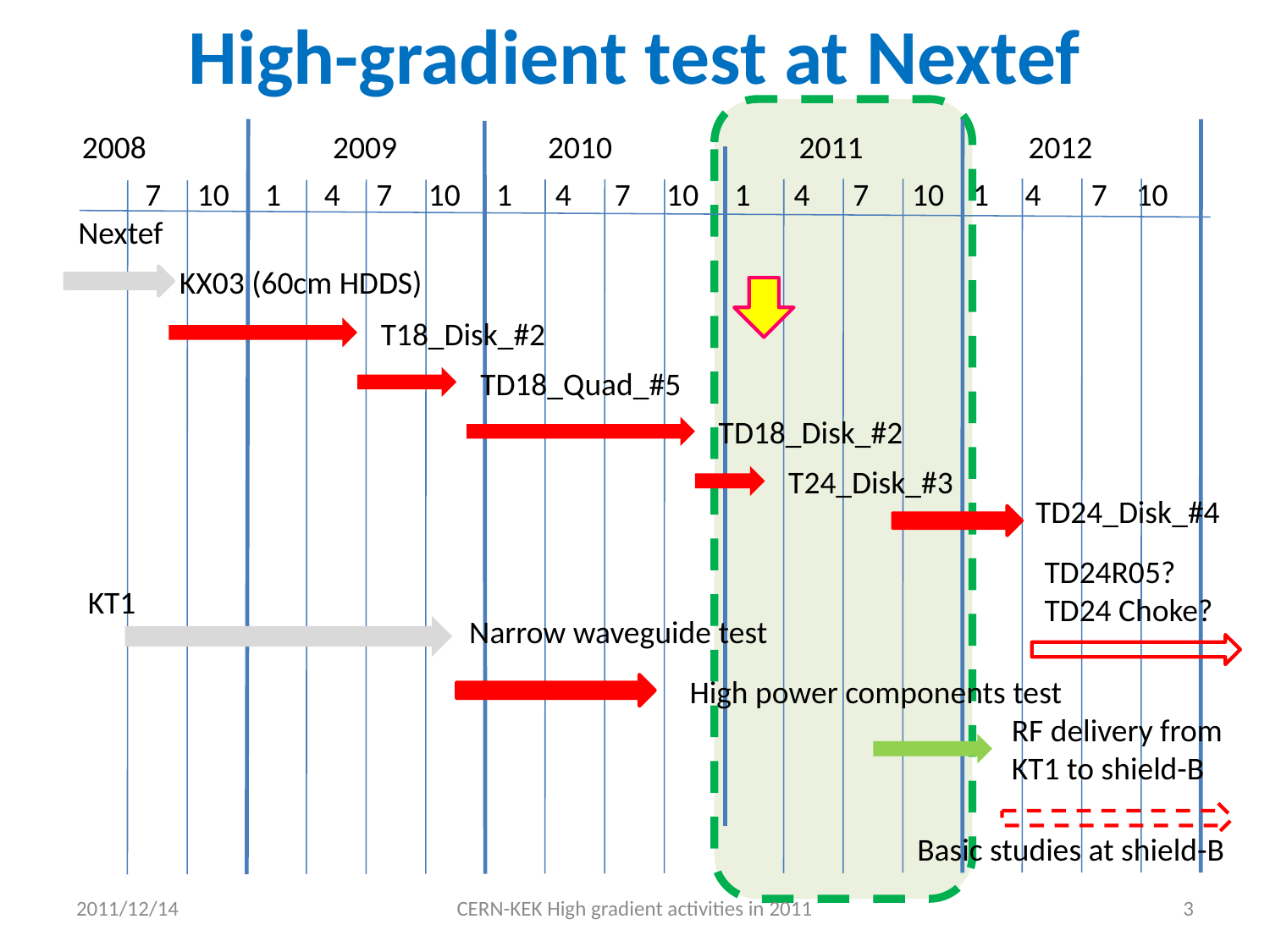

# High-gradient test at Nextef

2008                          2009                     2010                          2011                       2012
      7     10     1      4     7     10     1      4      7     10     1      4      7      10    1     4       7    10
Nextef
KX03 (60cm HDDS)

T18_Disk_#2

TD18_Quad_#5

TD18_Disk_#2

T24_Disk_#3

TD24_Disk_#4

TD24R05?
TD24 Choke?
KT1
Narrow waveguide test

High power components test

RF delivery from KT1 to shield-B

Basic studies at shield-B
2011/12/14
CERN-KEK High gradient activities in 2011
3